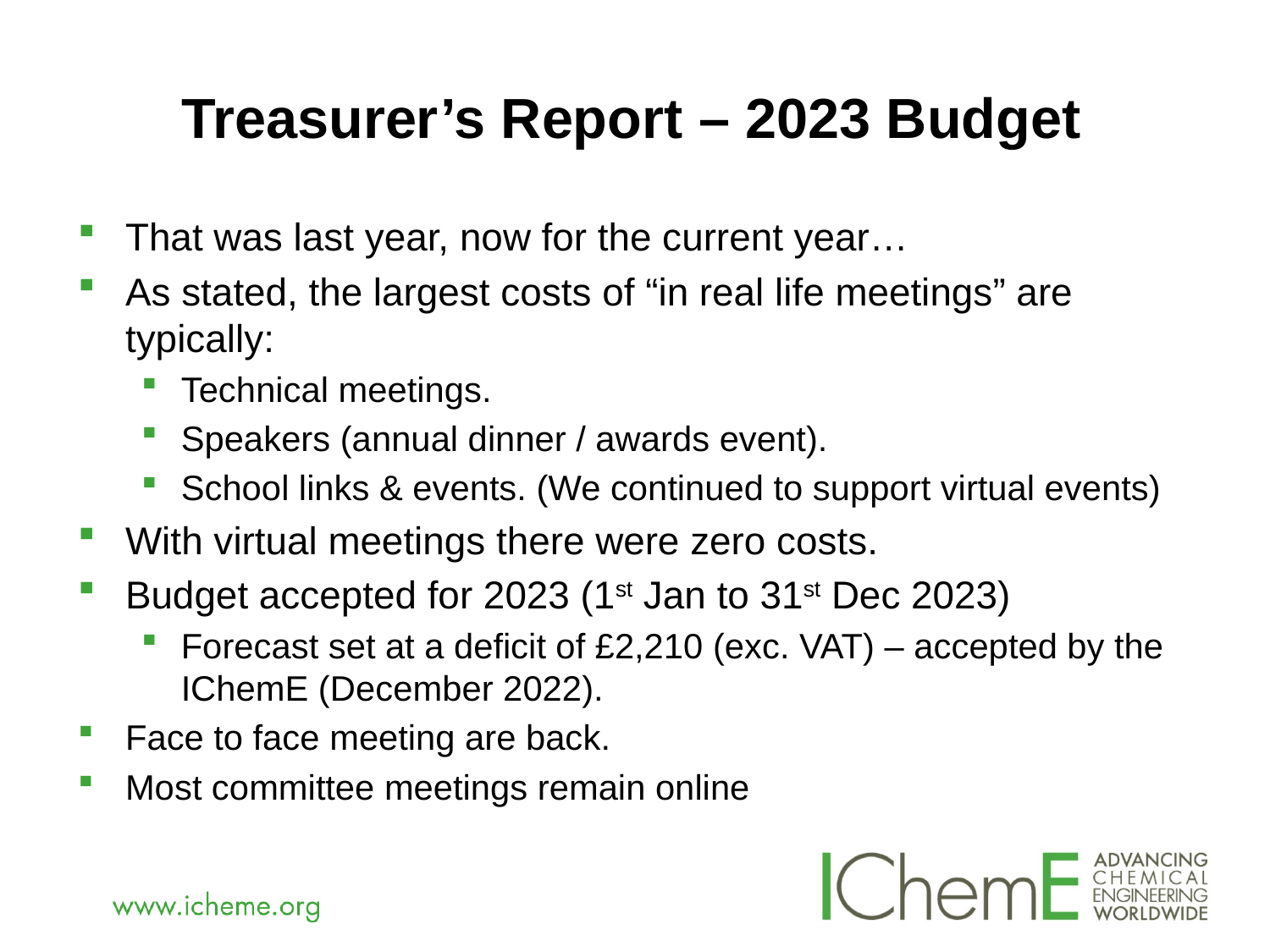

# Treasurer’s Report – 2023 Budget
That was last year, now for the current year…
As stated, the largest costs of “in real life meetings” are typically:
Technical meetings.
Speakers (annual dinner / awards event).
School links & events. (We continued to support virtual events)
With virtual meetings there were zero costs.
Budget accepted for 2023 (1st Jan to 31st Dec 2023)
Forecast set at a deficit of £2,210 (exc. VAT) – accepted by the IChemE (December 2022).
Face to face meeting are back.
Most committee meetings remain online